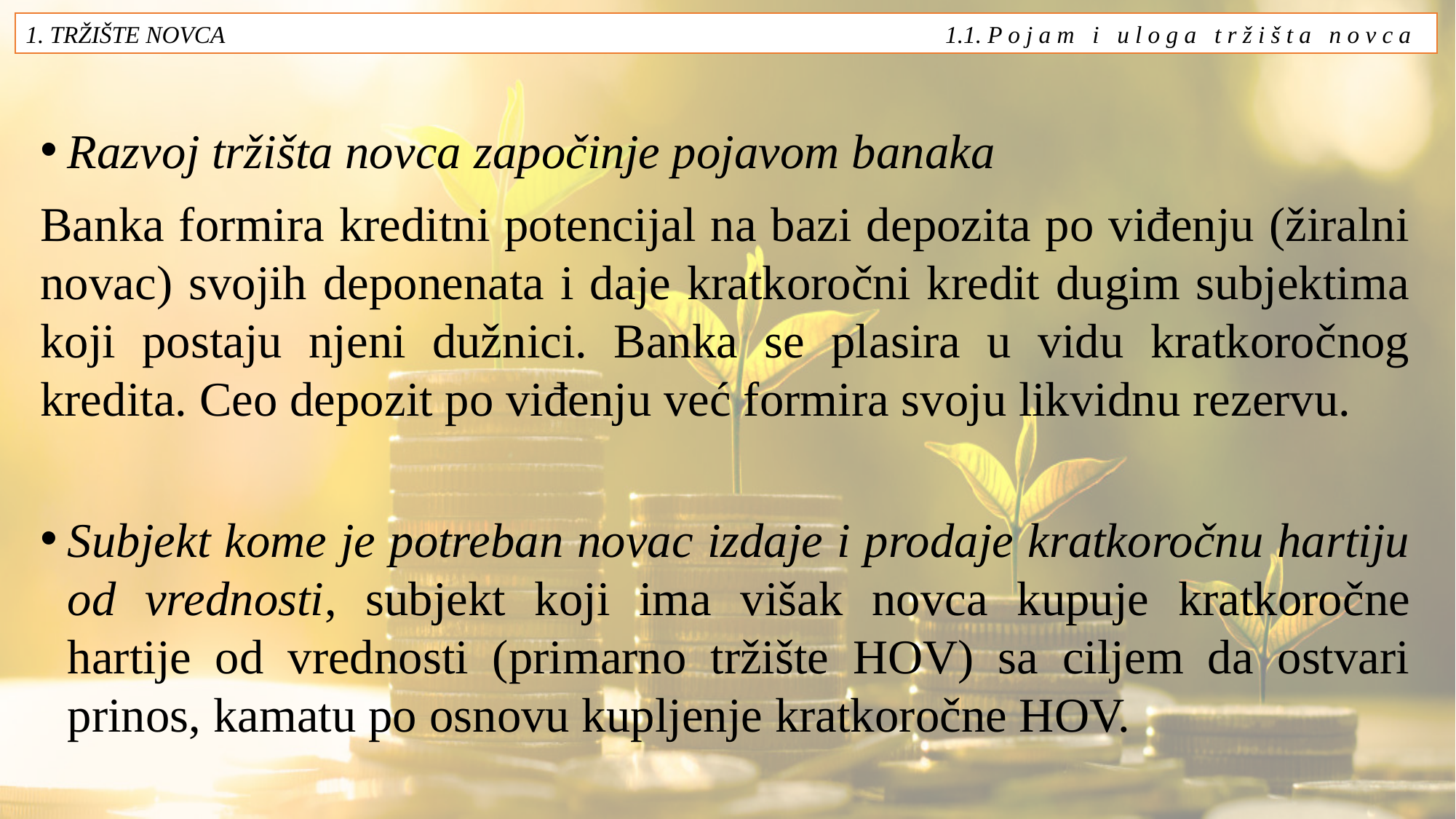

1. TRŽIŠTE NOVCA                                                                                                                        1.1. P o j a m   i   u l o g a   t r ž i š t a   n o v c a
Razvoj tržišta novca započinje pojavom banaka
Banka formira kreditni potencijal na bazi depozita po viđenju (žiralni novac) svojih deponenata i daje kratkoročni kredit dugim subjektima koji postaju njeni dužnici. Banka se plasira u vidu kratkoročnog kredita. Ceo depozit po viđenju već formira svoju likvidnu rezervu.

Subjekt kome je potreban novac izdaje i prodaje kratkoročnu hartiju od vrednosti, subjekt koji ima višak novca kupuje kratkoročne hartije od vrednosti (primarno tržište HOV) sa ciljem da ostvari prinos, kamatu po osnovu kupljenje kratkoročne HOV.